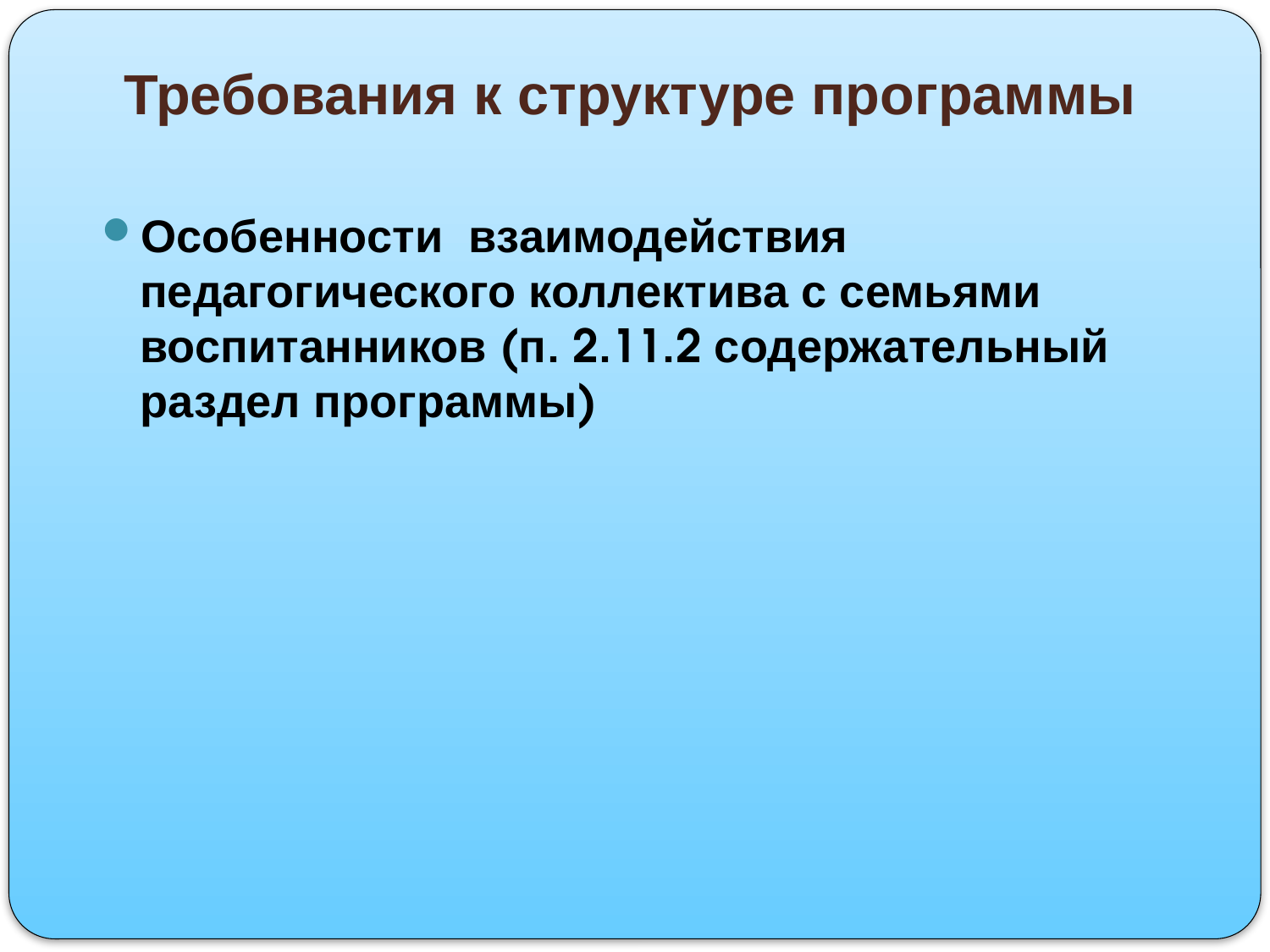

# Требования к структуре программы
Особенности  взаимодействия педагогического коллектива с семьями воспитанников (п. 2.11.2 содержательный раздел программы)